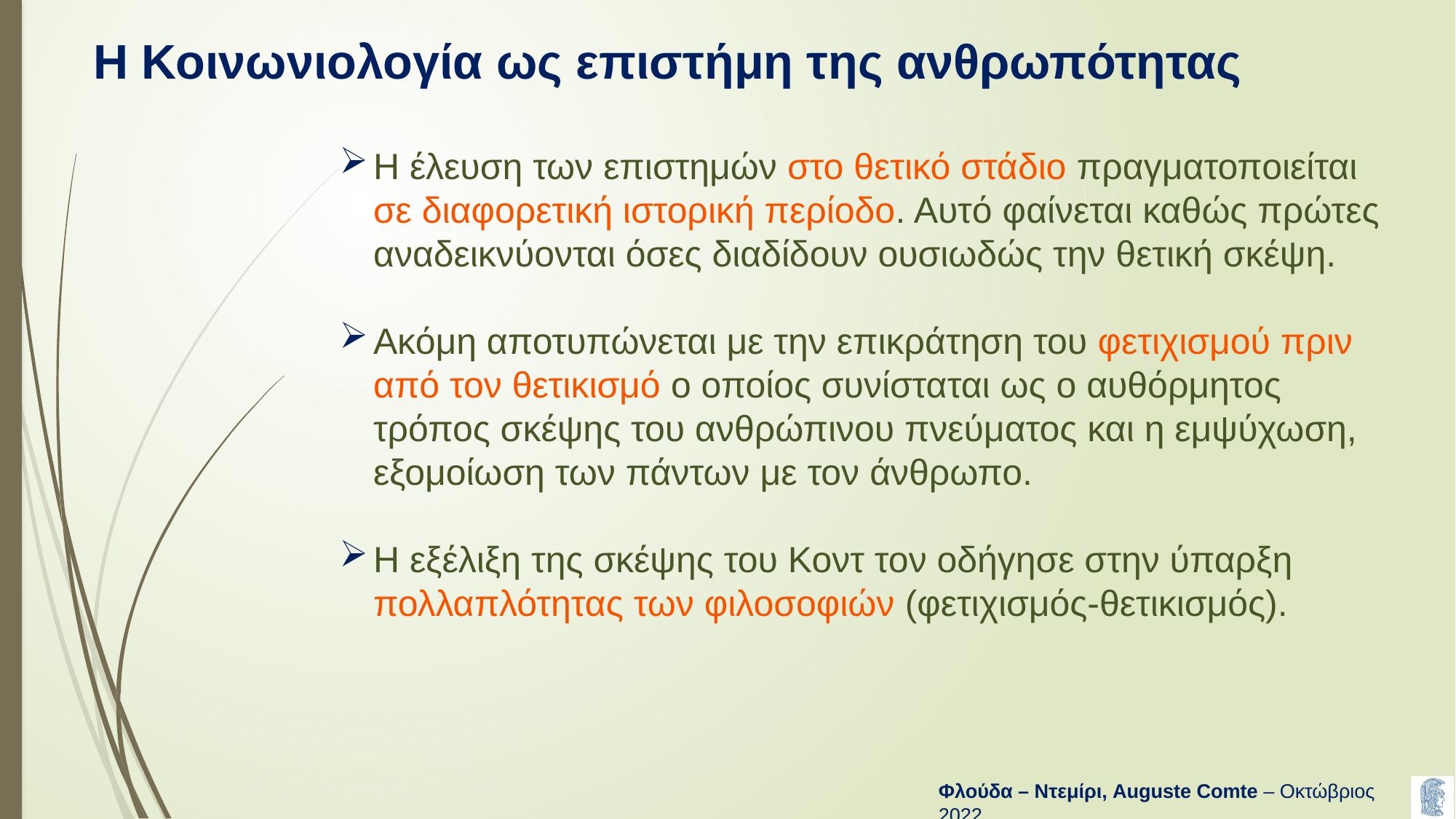

# Η Κοινωνιολογία ως επιστήμη της ανθρωπότητας
Η έλευση των επιστημών στο θετικό στάδιο πραγματοποιείται σε διαφορετική ιστορική περίοδο. Αυτό φαίνεται καθώς πρώτες αναδεικνύονται όσες διαδίδουν ουσιωδώς την θετική σκέψη.

Ακόμη αποτυπώνεται με την επικράτηση του φετιχισμού πριν από τον θετικισμό ο οποίος συνίσταται ως ο αυθόρμητος τρόπος σκέψης του ανθρώπινου πνεύματος και η εμψύχωση, εξομοίωση των πάντων με τον άνθρωπο.

Η εξέλιξη της σκέψης του Κοντ τον οδήγησε στην ύπαρξη πολλαπλότητας των φιλοσοφιών (φετιχισμός-θετικισμός).